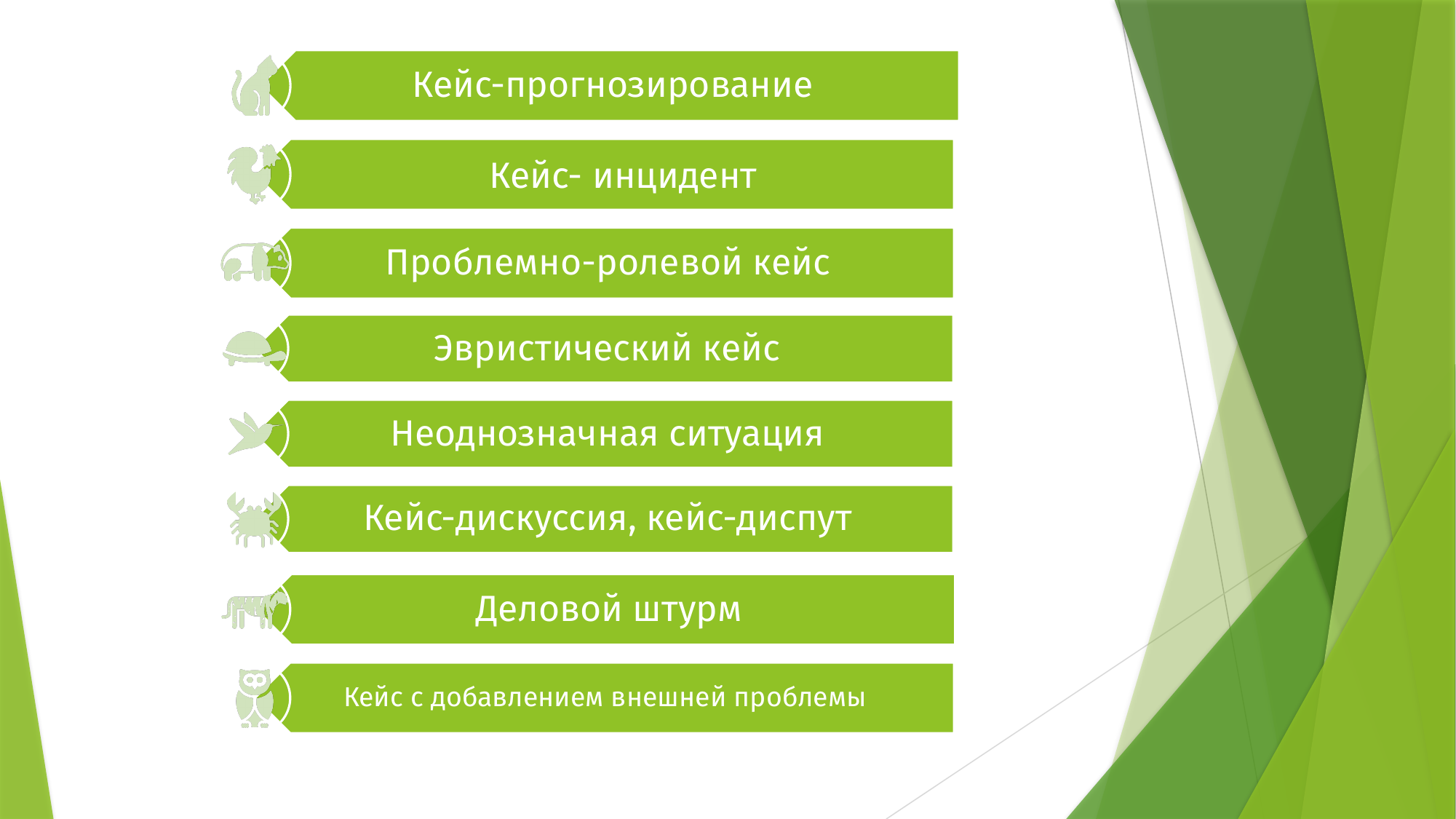

Кейс-прогнозирование

Проблемно-ролевой кейс
Кейс- инцидент
Эвристический кейс
Неоднозначная ситуация
Кейс-дискуссия, кейс-диспут

Деловой штурм
Кейс с добавлением внешней проблемы